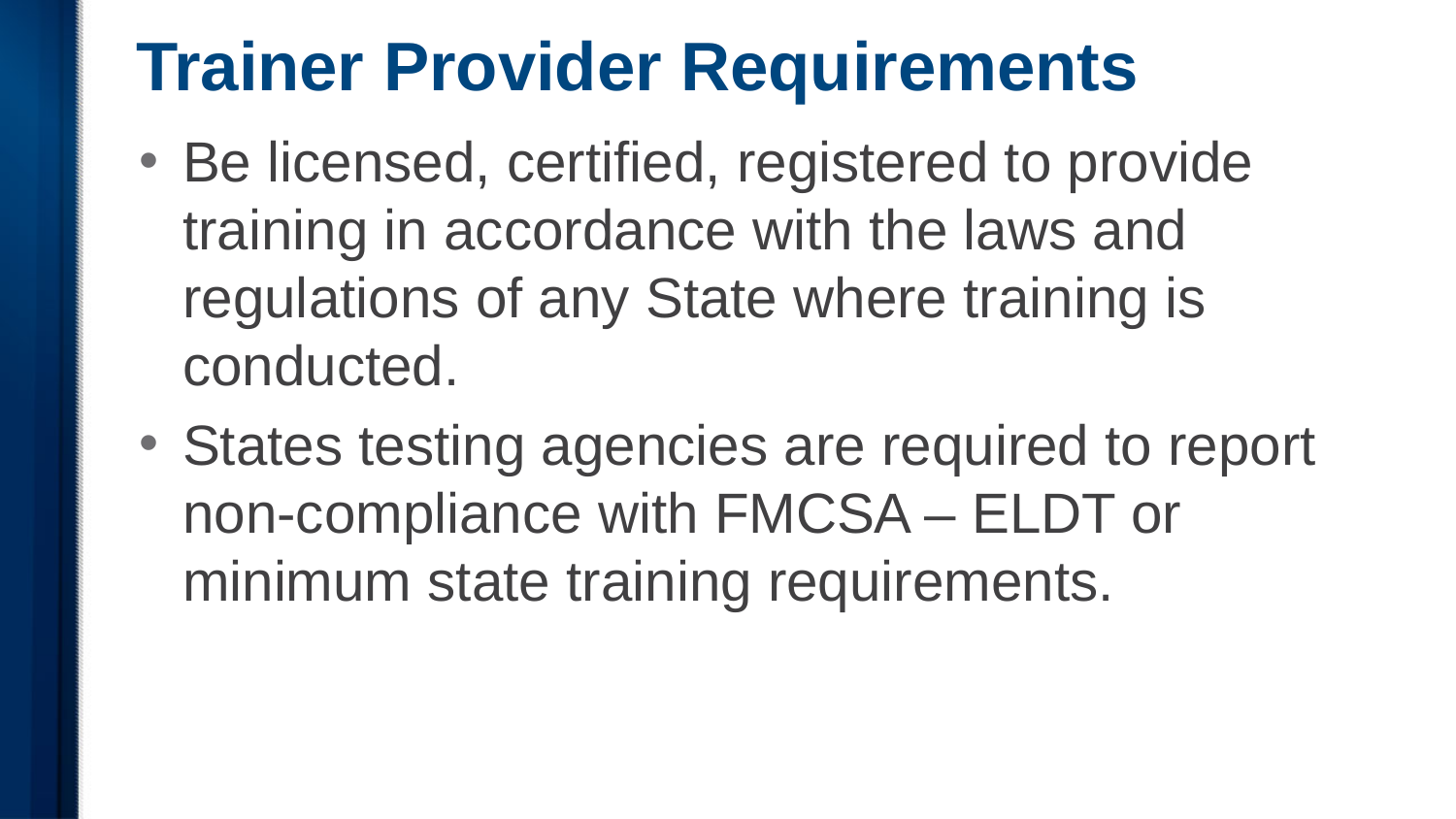

# Trainer Provider Requirements
Be licensed, certified, registered to provide training in accordance with the laws and regulations of any State where training is conducted.
States testing agencies are required to report non-compliance with FMCSA – ELDT or minimum state training requirements.